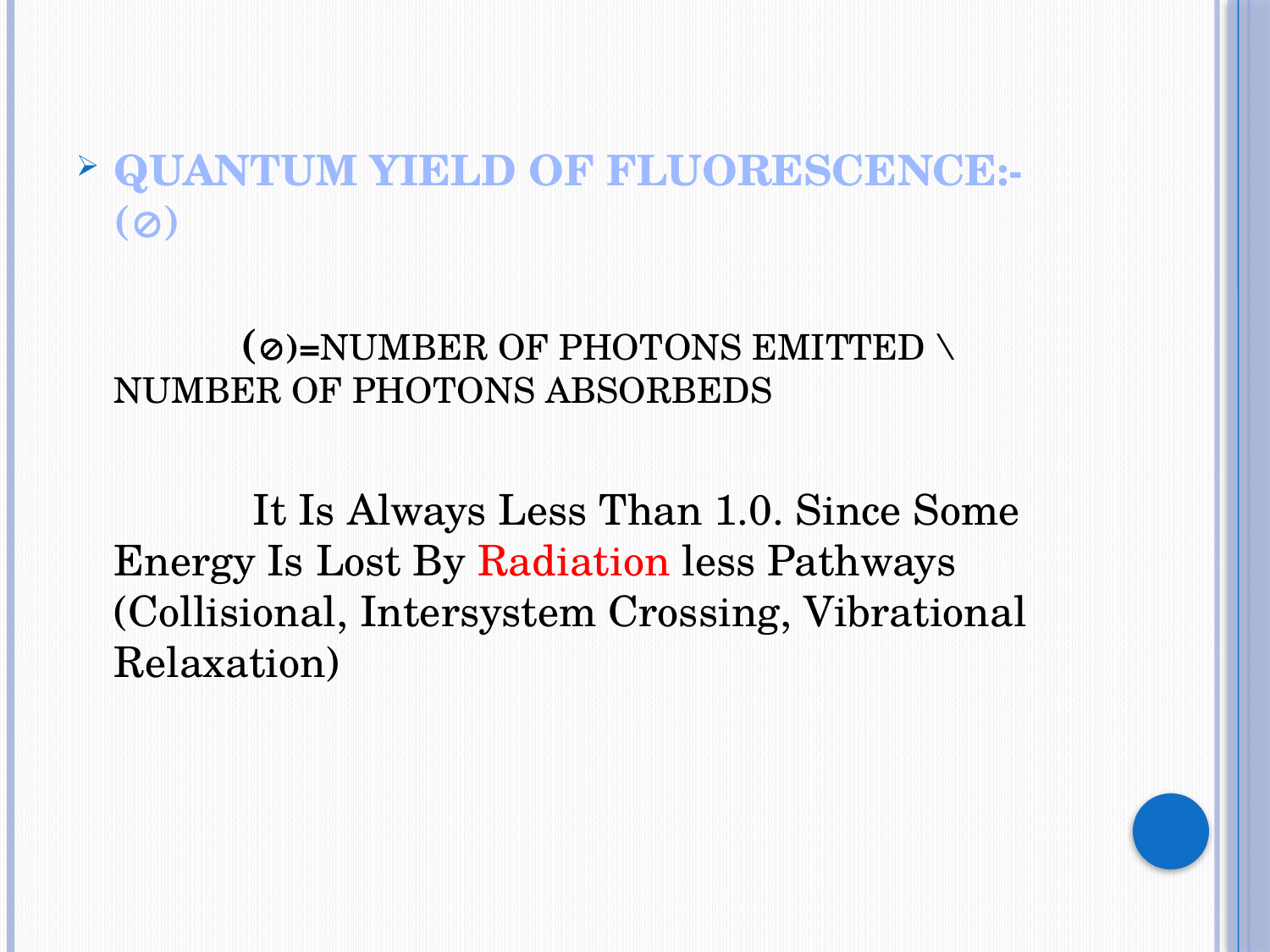

QUANTUM YIELD OF FLUORESCENCE:-(∅)

		(∅)=NUMBER OF PHOTONS EMITTED \ NUMBER OF PHOTONS ABSORBEDS

		 It Is Always Less Than 1.0. Since Some Energy Is Lost By Radiation less Pathways (Collisional, Intersystem Crossing, Vibrational Relaxation)